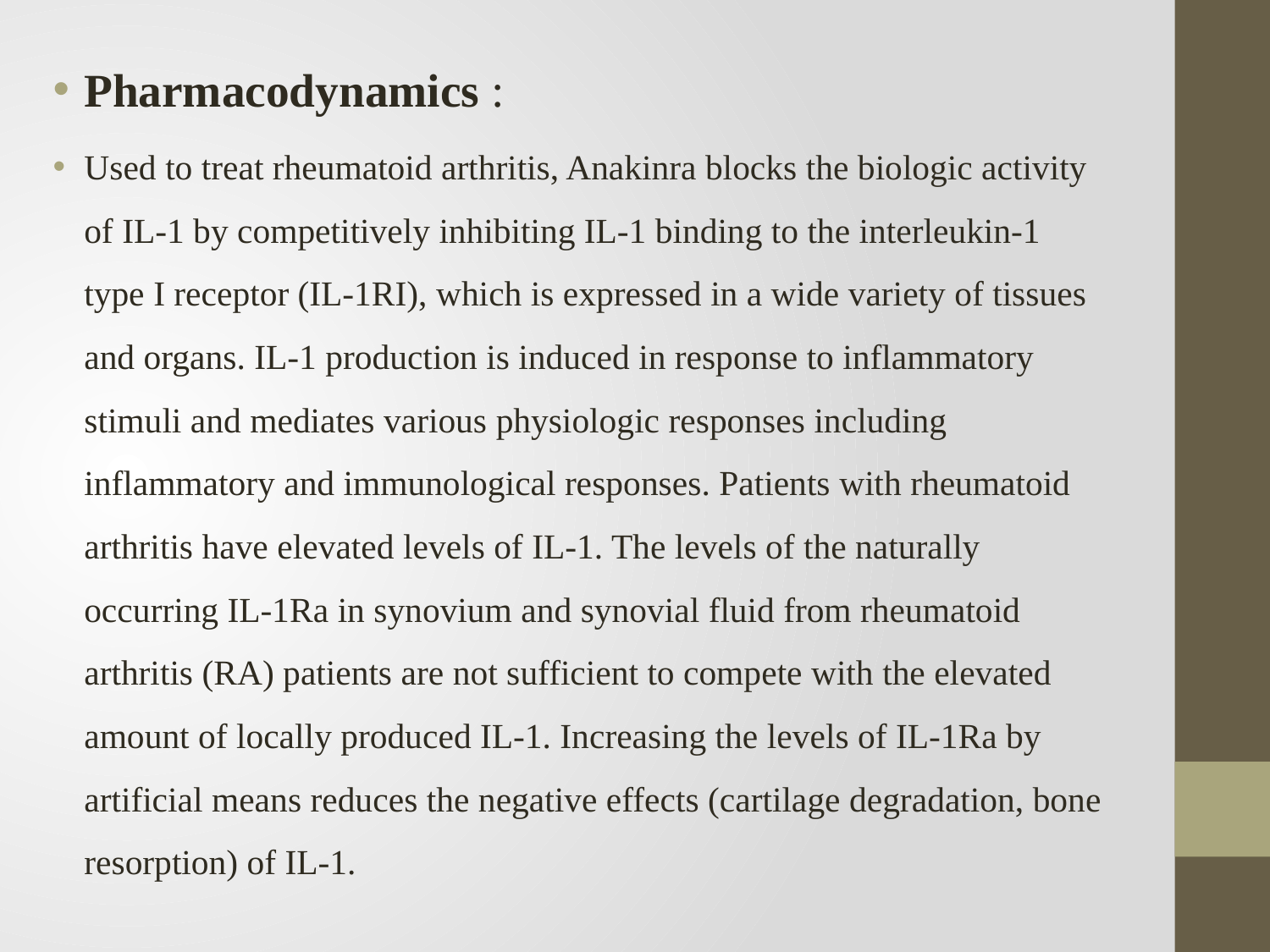

Pharmacodynamics :
Used to treat rheumatoid arthritis, Anakinra blocks the biologic activity of IL-1 by competitively inhibiting IL-1 binding to the interleukin-1 type I receptor (IL-1RI), which is expressed in a wide variety of tissues and organs. IL-1 production is induced in response to inflammatory stimuli and mediates various physiologic responses including inflammatory and immunological responses. Patients with rheumatoid arthritis have elevated levels of IL-1. The levels of the naturally occurring IL-1Ra in synovium and synovial fluid from rheumatoid arthritis (RA) patients are not sufficient to compete with the elevated amount of locally produced IL-1. Increasing the levels of IL-1Ra by artificial means reduces the negative effects (cartilage degradation, bone resorption) of IL-1.